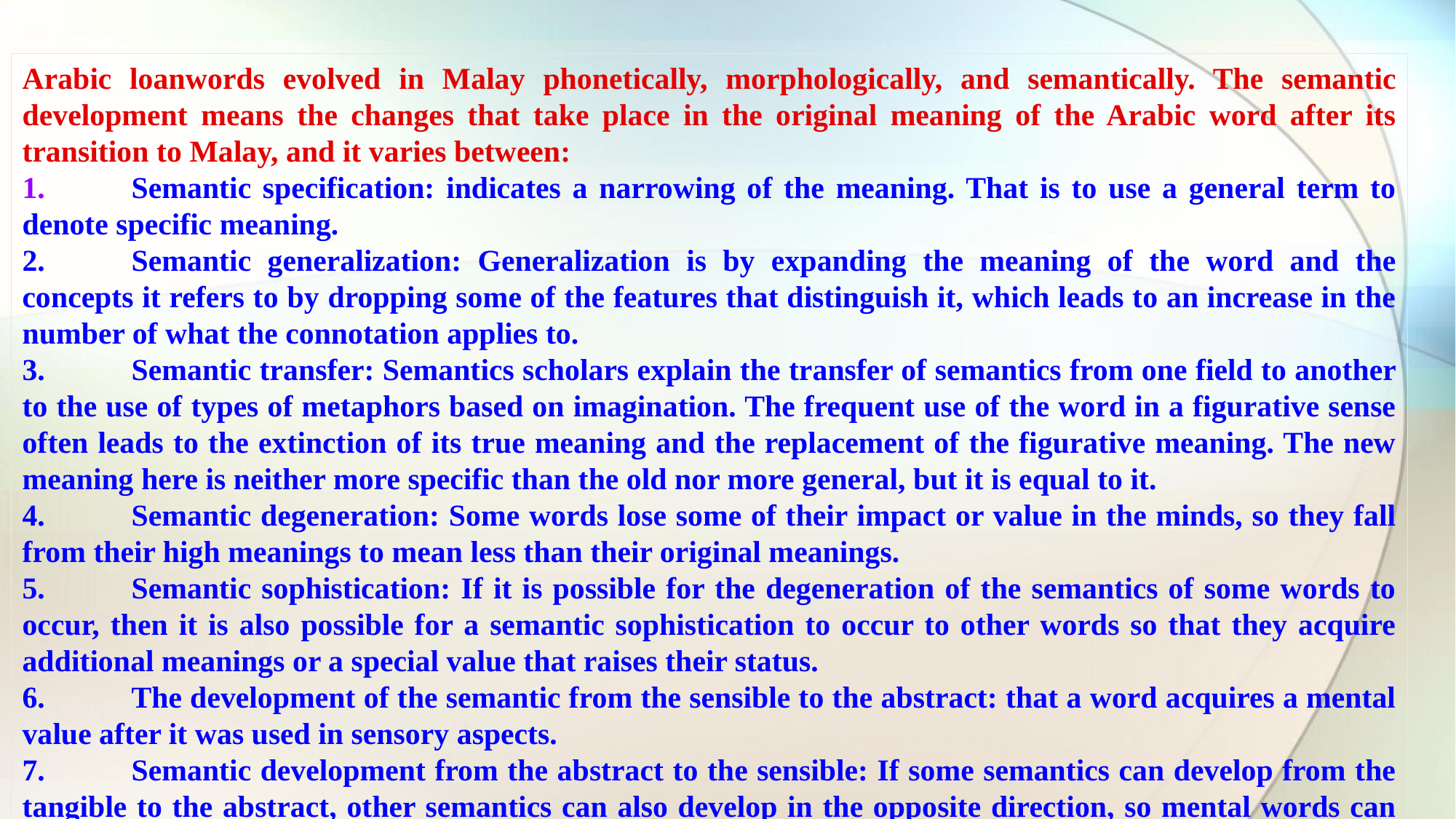

Arabic loanwords evolved in Malay phonetically, morphologically, and semantically. The semantic development means the changes that take place in the original meaning of the Arabic word after its transition to Malay, and it varies between:
1.	Semantic specification: indicates a narrowing of the meaning. That is to use a general term to denote specific meaning.
2.	Semantic generalization: Generalization is by expanding the meaning of the word and the concepts it refers to by dropping some of the features that distinguish it, which leads to an increase in the number of what the connotation applies to.
3.	Semantic transfer: Semantics scholars explain the transfer of semantics from one field to another to the use of types of metaphors based on imagination. The frequent use of the word in a figurative sense often leads to the extinction of its true meaning and the replacement of the figurative meaning. The new meaning here is neither more specific than the old nor more general, but it is equal to it.
4.	Semantic degeneration: Some words lose some of their impact or value in the minds, so they fall from their high meanings to mean less than their original meanings.
5.	Semantic sophistication: If it is possible for the degeneration of the semantics of some words to occur, then it is also possible for a semantic sophistication to occur to other words so that they acquire additional meanings or a special value that raises their status.
6.	The development of the semantic from the sensible to the abstract: that a word acquires a mental value after it was used in sensory aspects.
7.	Semantic development from the abstract to the sensible: If some semantics can develop from the tangible to the abstract, other semantics can also develop in the opposite direction, so mental words can acquire a sensory value.